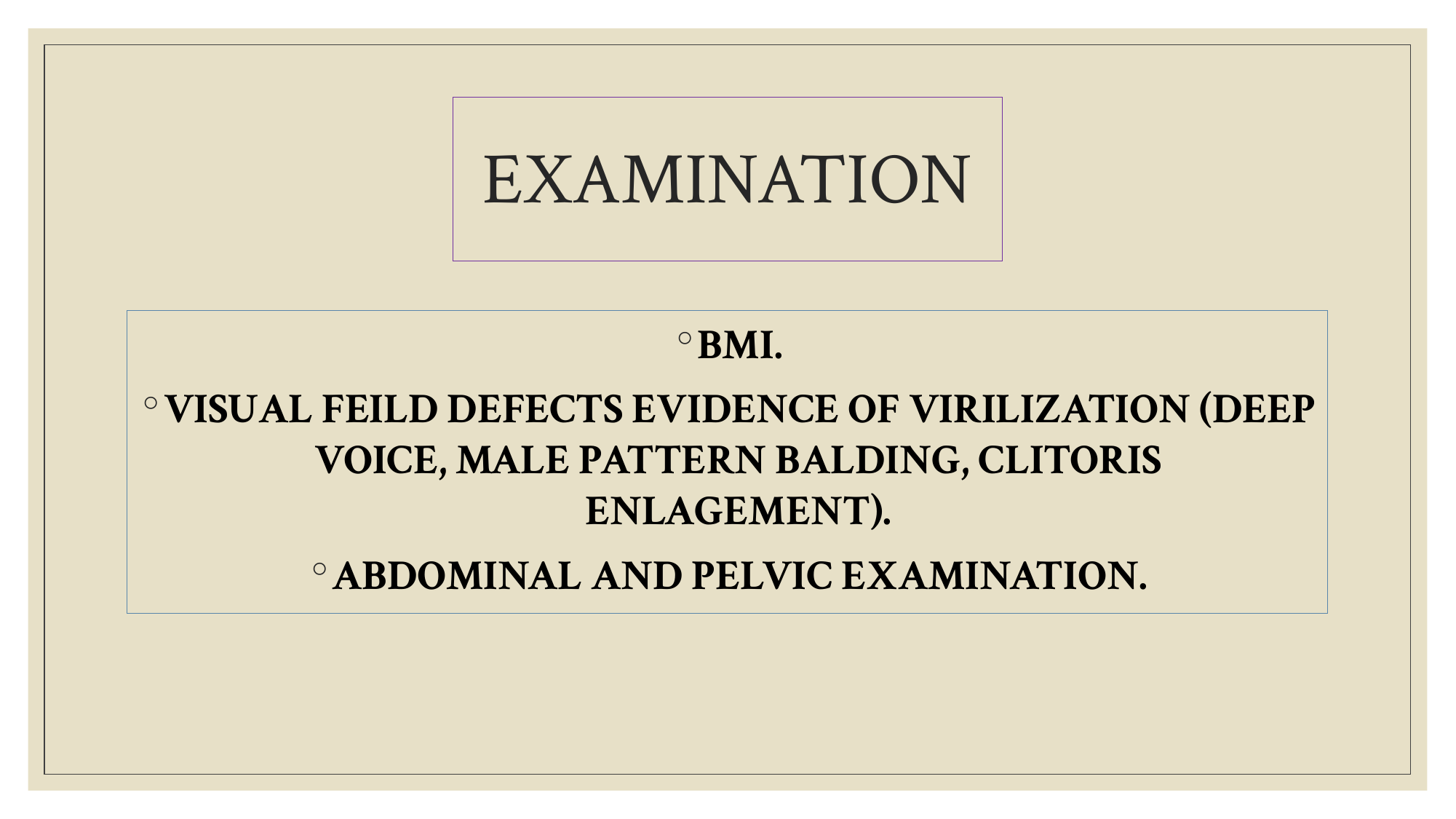

# EXAMINATION
BMI.
VISUAL FEILD DEFECTS EVIDENCE OF VIRILIZATION (DEEP VOICE, MALE PATTERN BALDING, CLITORIS ENLAGEMENT).
ABDOMINAL AND PELVIC EXAMINATION.